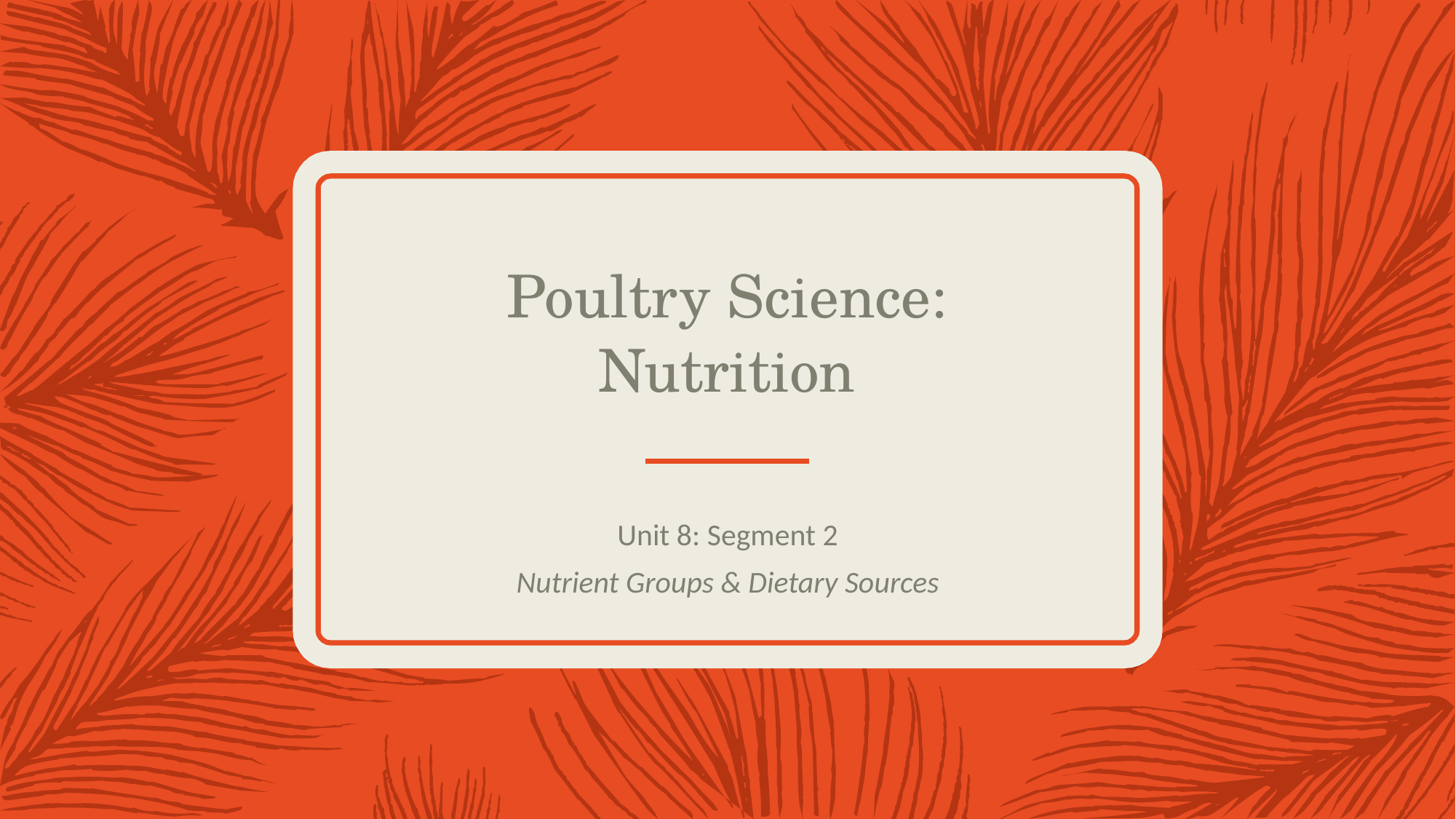

# Poultry Science: Nutrition
Unit 8: Segment 2
Nutrient Groups & Dietary Sources